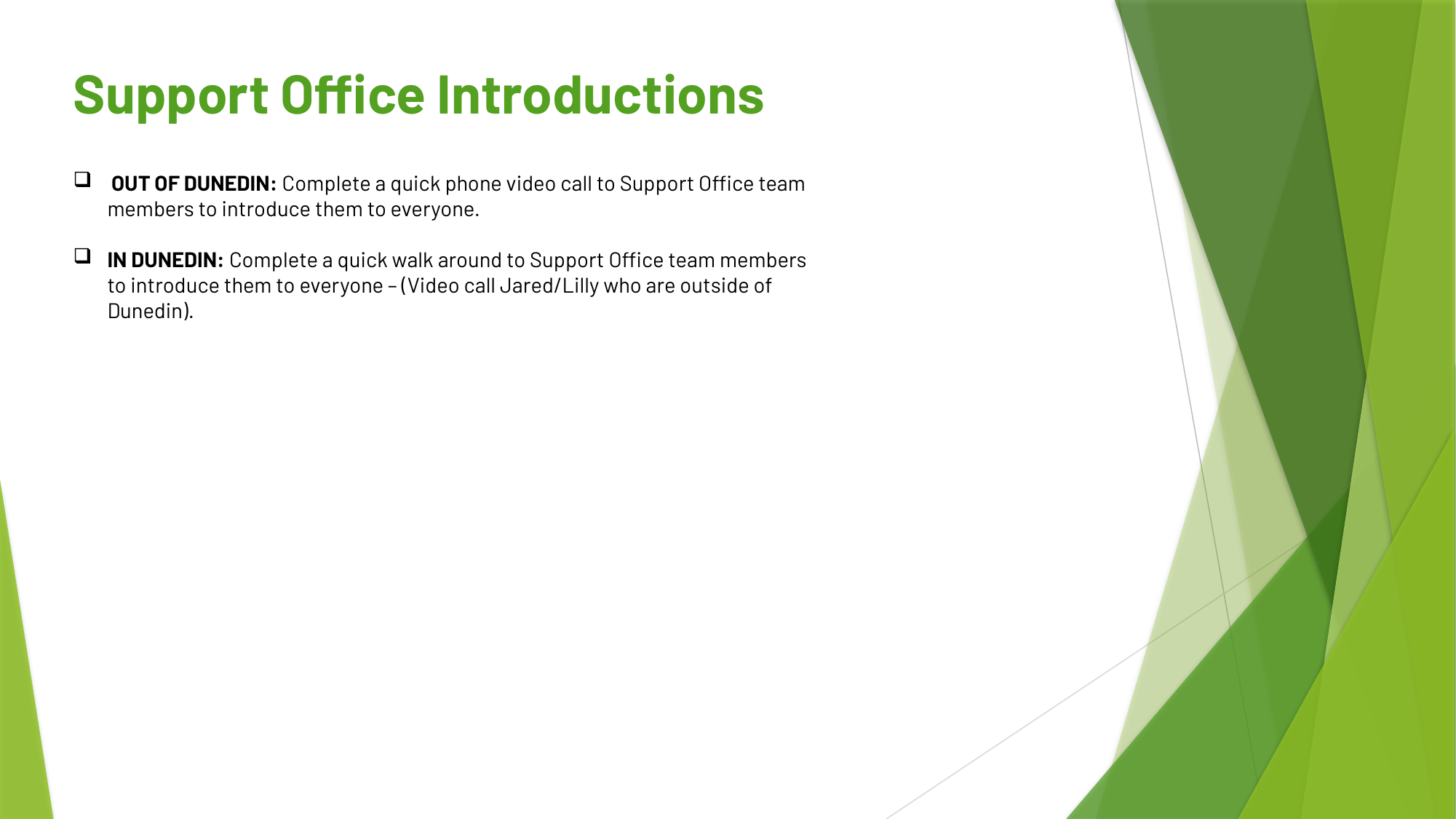

Support Office Introductions
 OUT OF DUNEDIN: Complete a quick phone video call to Support Office team members to introduce them to everyone.

IN DUNEDIN: Complete a quick walk around to Support Office team members to introduce them to everyone – (Video call Jared/Lilly who are outside of Dunedin).